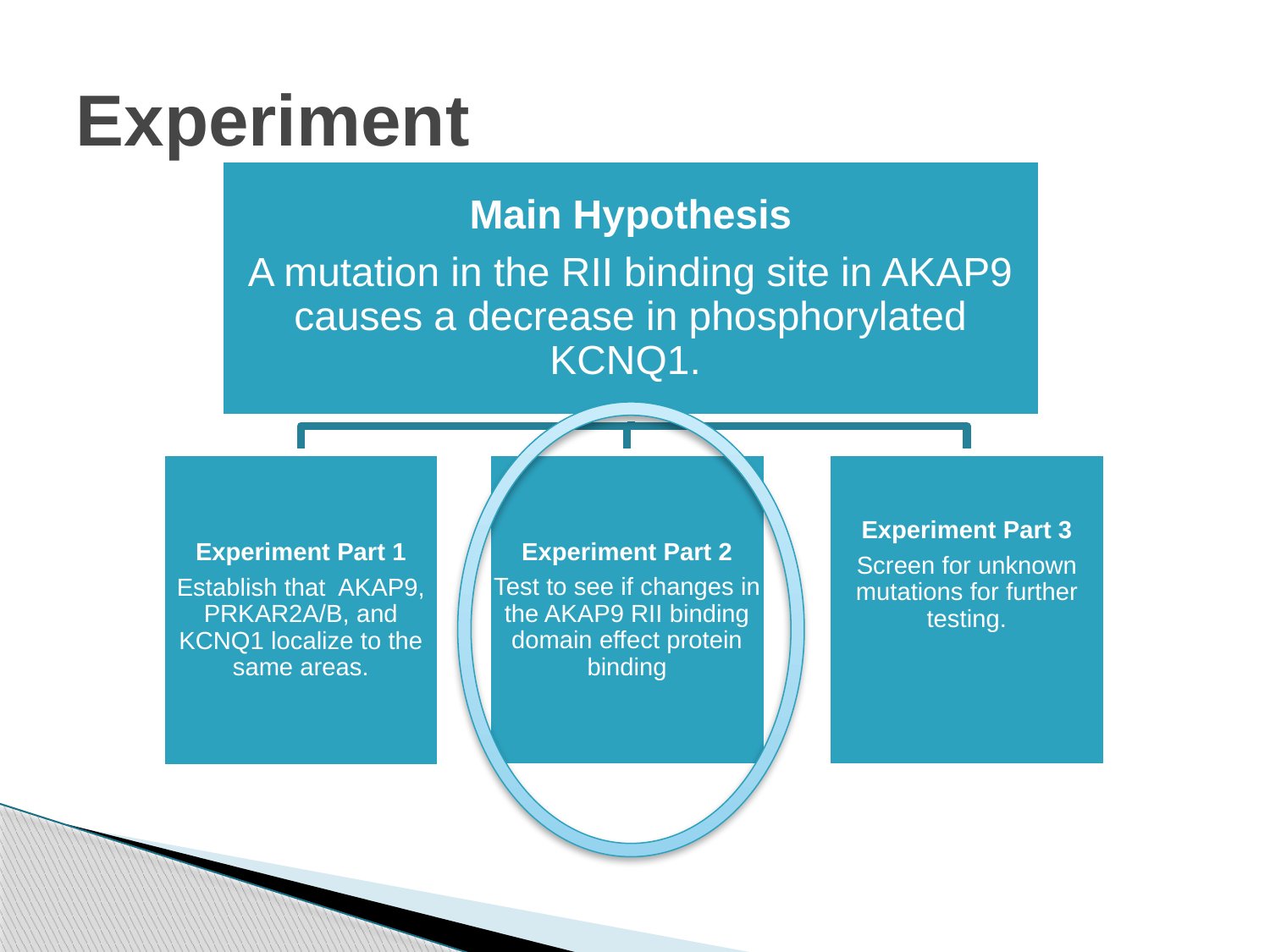

# Experiment
Main Hypothesis
A mutation in the RII binding site in AKAP9 causes a decrease in phosphorylated KCNQ1.
Experiment Part 1
Establish that  AKAP9, PRKAR2A/B, and KCNQ1 localize to the same areas.
Experiment Part 2
Test to see if changes in the AKAP9 RII binding domain effect protein binding
Experiment Part 3
Screen for unknown mutations for further testing.